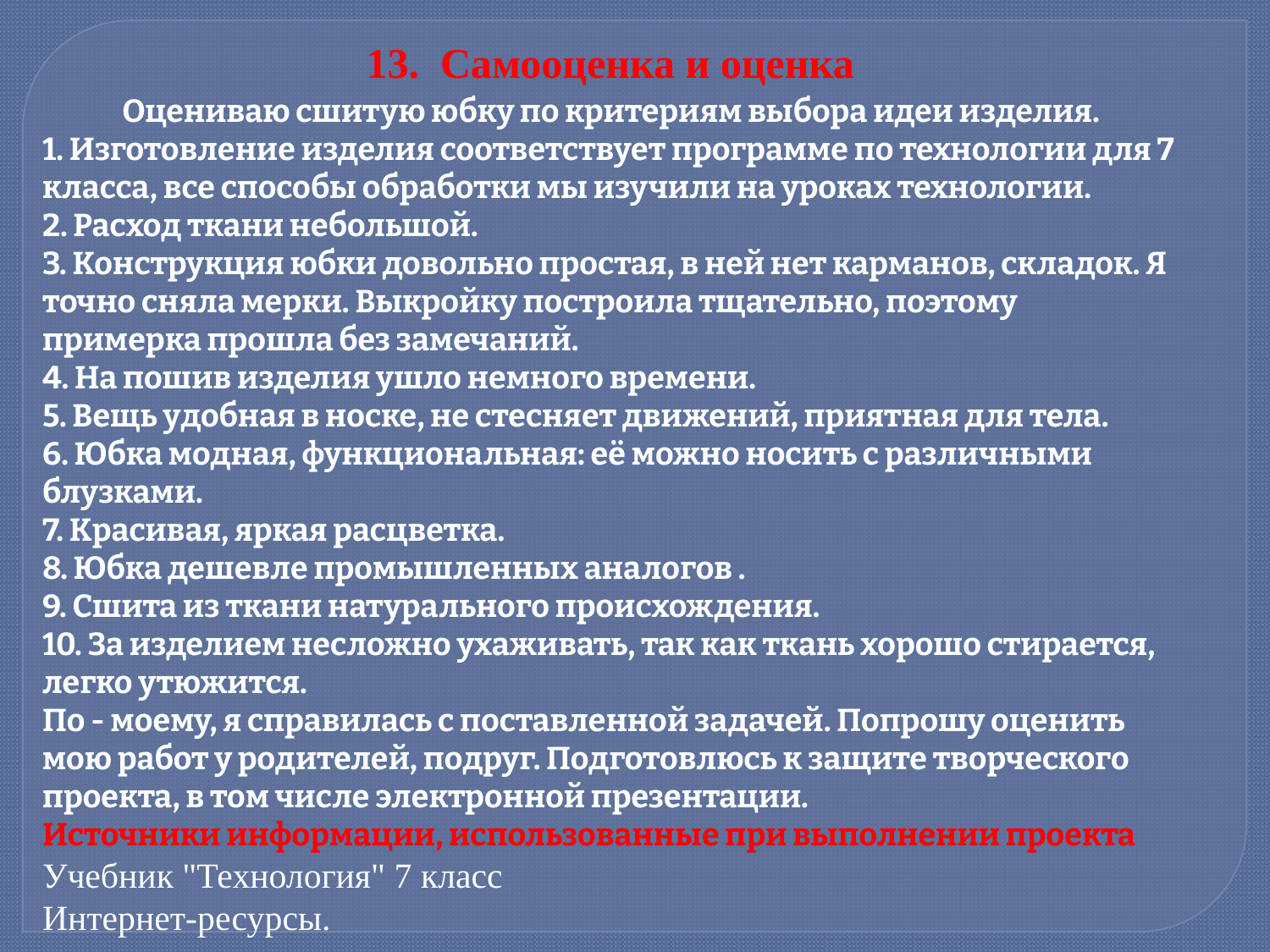

13.  Самооценка и оценка
         Оцениваю сшитую юбку по критериям выбора идеи изделия.
1. Изготовление изделия соответствует программе по технологии для 7 класса, все способы обработки мы изучили на уроках технологии.
2. Расход ткани небольшой.
3. Конструкция юбки довольно простая, в ней нет карманов, складок. Я точно сняла мерки. Выкройку построила тщательно, поэтому примерка прошла без замечаний.
4. На пошив изделия ушло немного времени.
5. Вещь удобная в носке, не стесняет движений, приятная для тела.
6. Юбка модная, функциональная: её можно носить с различными блузками.
7. Красивая, яркая расцветка.
8. Юбка дешевле промышленных аналогов .
9. Сшита из ткани натурального происхождения.
10. За изделием несложно ухаживать, так как ткань хорошо стирается, легко утюжится.
По - моему, я справилась с поставленной задачей. Попрошу оценить мою работ у родителей, подруг. Подготовлюсь к защите творческого проекта, в том числе электронной презентации. 
Источники информации, использованные при выполнении проекта
Учебник "Технология" 7 класс
Интернет-ресурсы.